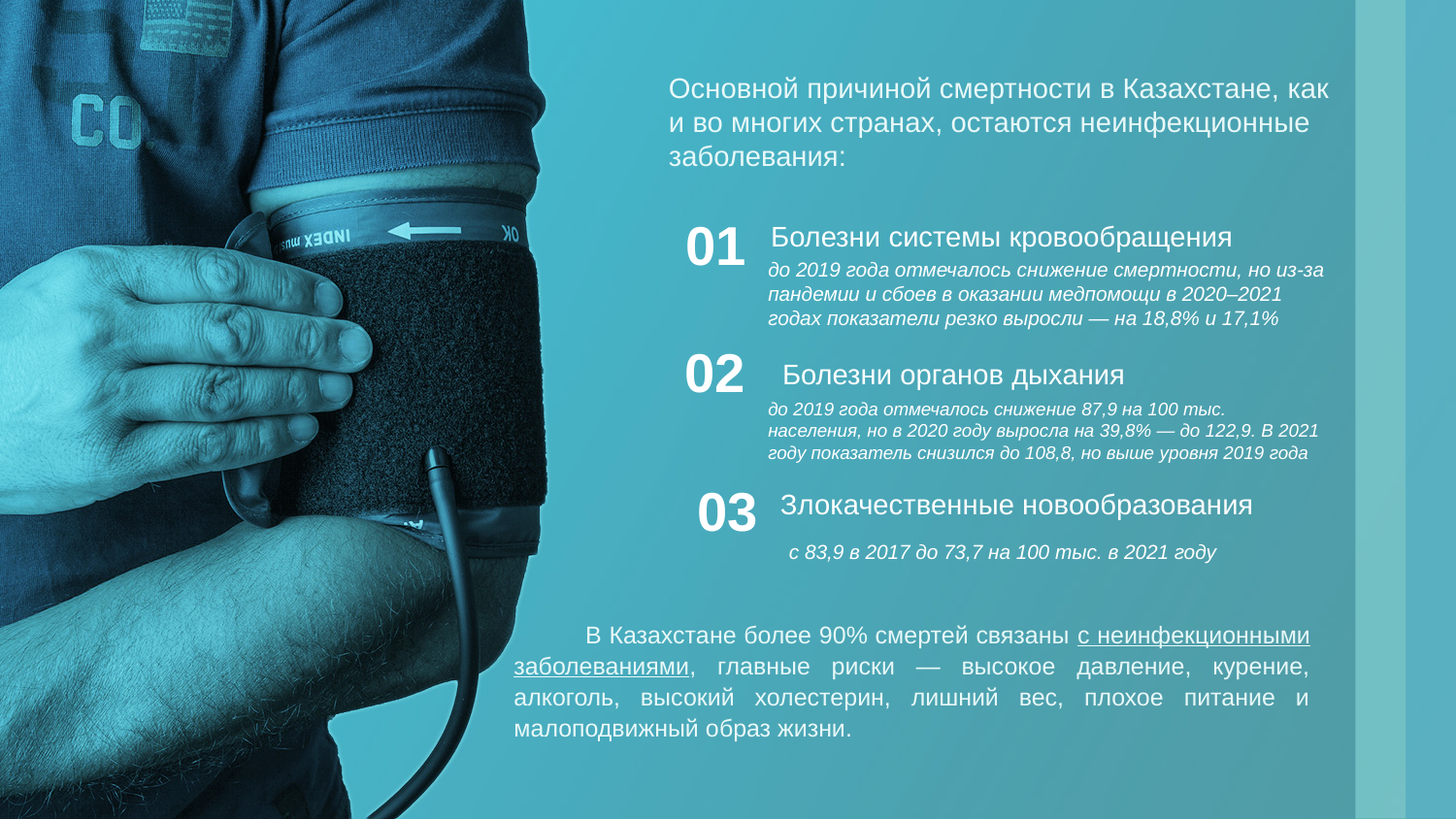

Основной причиной смертности в Казахстане, как и во многих странах, остаются неинфекционные заболевания:
01

.
Болезни системы кровообращения
до 2019 года отмечалось снижение смертности, но из-за пандемии и сбоев в оказании медпомощи в 2020–2021 годах показатели резко выросли — на 18,8% и 17,1%
02

Болезни органов дыхания
до 2019 года отмечалось снижение 87,9 на 100 тыс. населения, но в 2020 году выросла на 39,8% — до 122,9. В 2021 году показатель снизился до 108,8, но выше уровня 2019 года
03

Злокачественные новообразования
с 83,9 в 2017 до 73,7 на 100 тыс. в 2021 году
В Казахстане более 90% смертей связаны с неинфекционными заболеваниями, главные риски — высокое давление, курение, алкоголь, высокий холестерин, лишний вес, плохое питание и малоподвижный образ жизни.